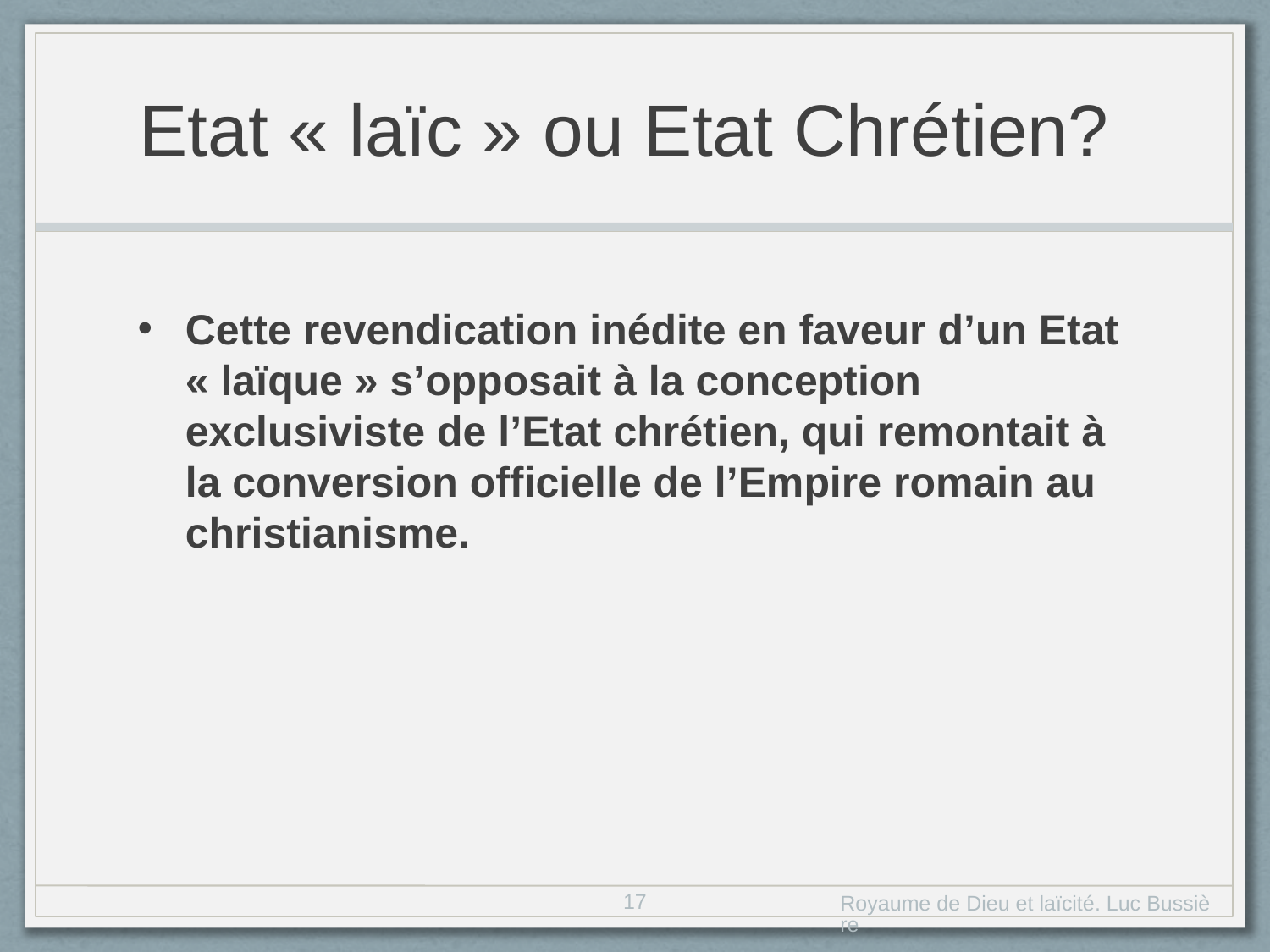

# Etat « laïc » ou Etat Chrétien?
Cette revendication inédite en faveur d’un Etat « laïque » s’opposait à la conception exclusiviste de l’Etat chrétien, qui remontait à la conversion officielle de l’Empire romain au christianisme.
17
Royaume de Dieu et laïcité. Luc Bussière